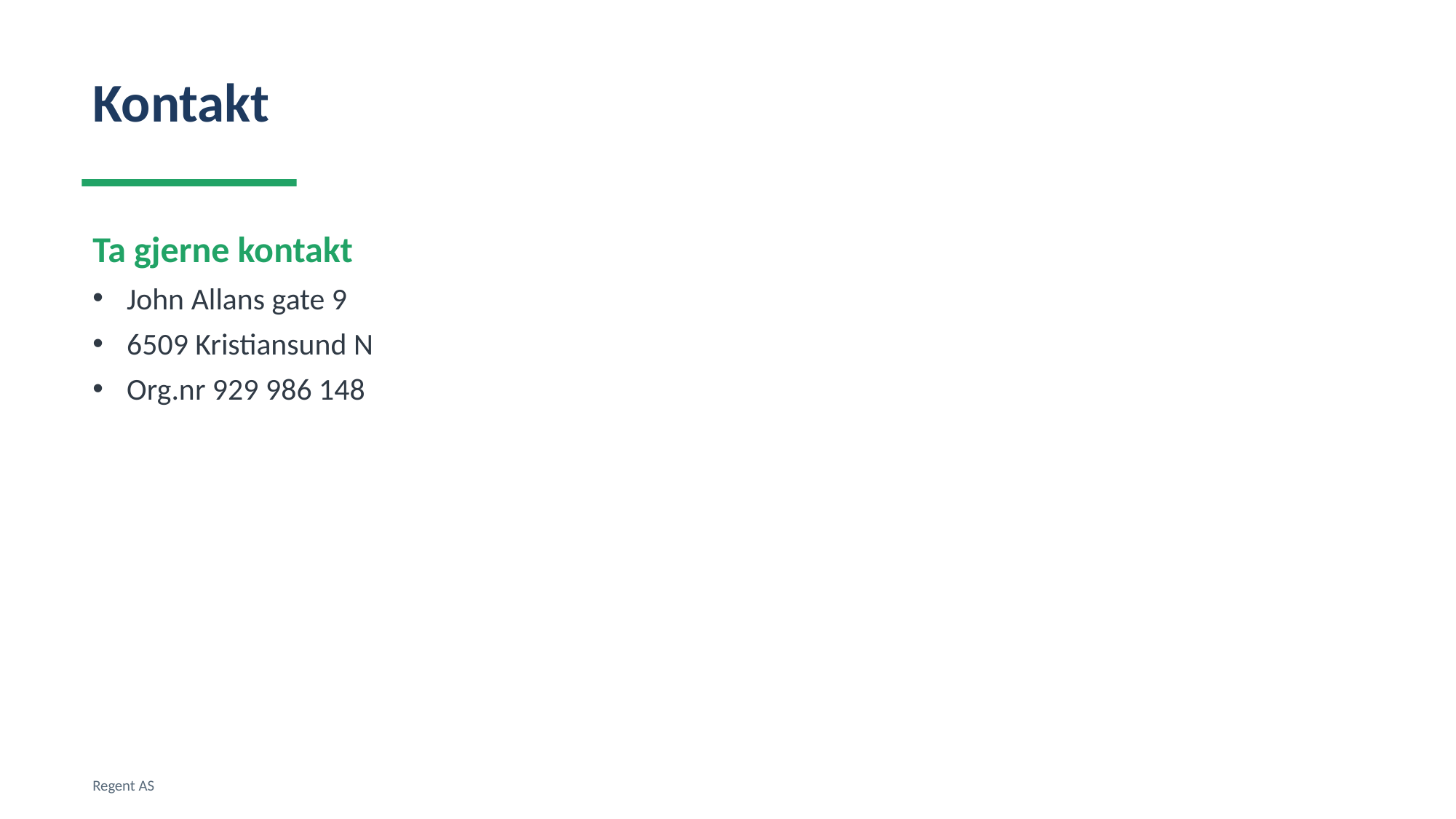

Kontakt

Ta gjerne kontakt
John Allans gate 9
6509 Kristiansund N
Org.nr 929 986 148
Regent AS